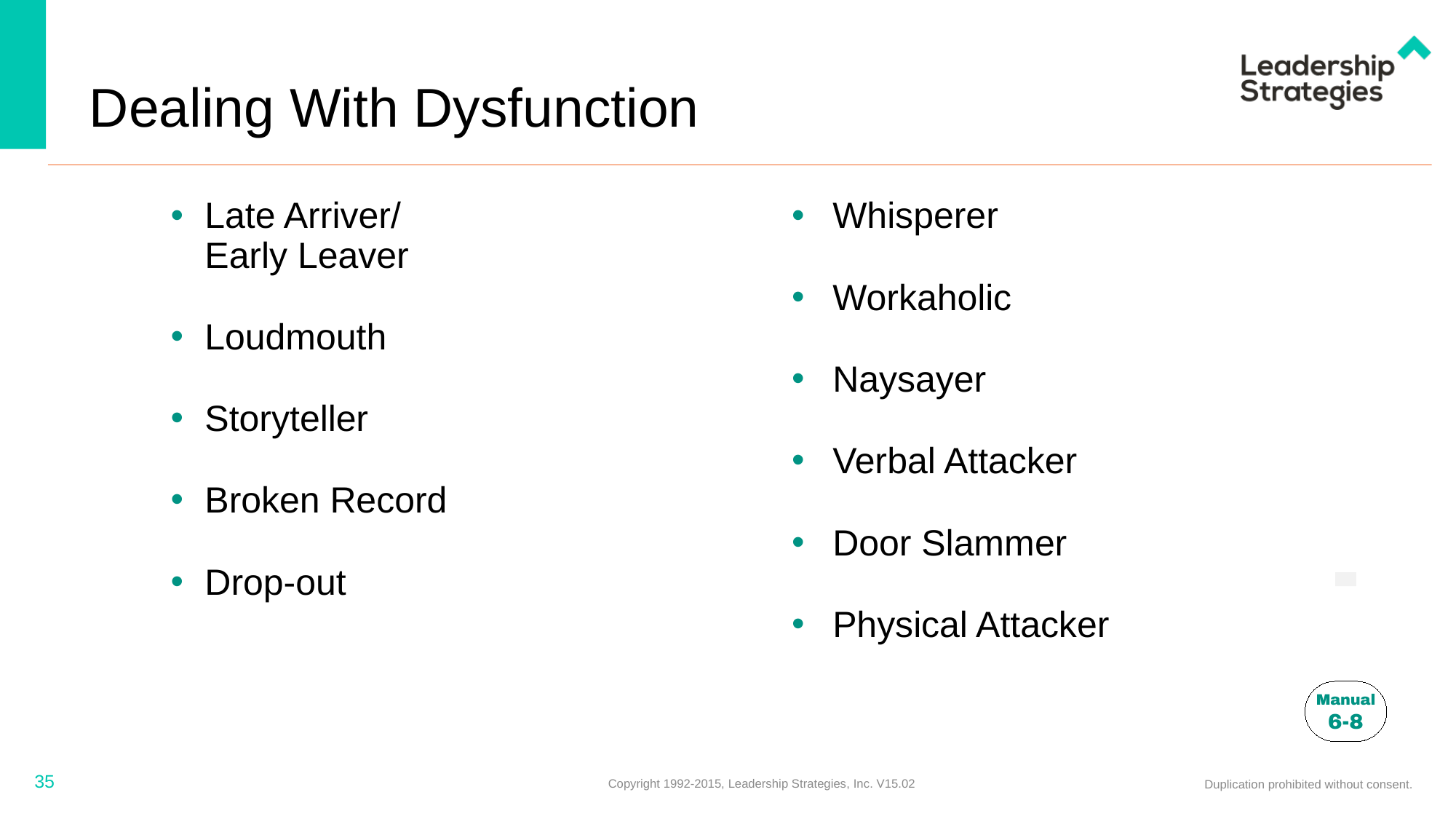

# Dealing With Dysfunction
Late Arriver/
Early Leaver
Loudmouth
Storyteller
Broken Record
Drop-out
Whisperer
Workaholic
Naysayer
Verbal Attacker
Door Slammer
Physical Attacker
-
Manual
6-8
35
Copyright 1992-2015, Leadership Strategies, Inc. V15.02